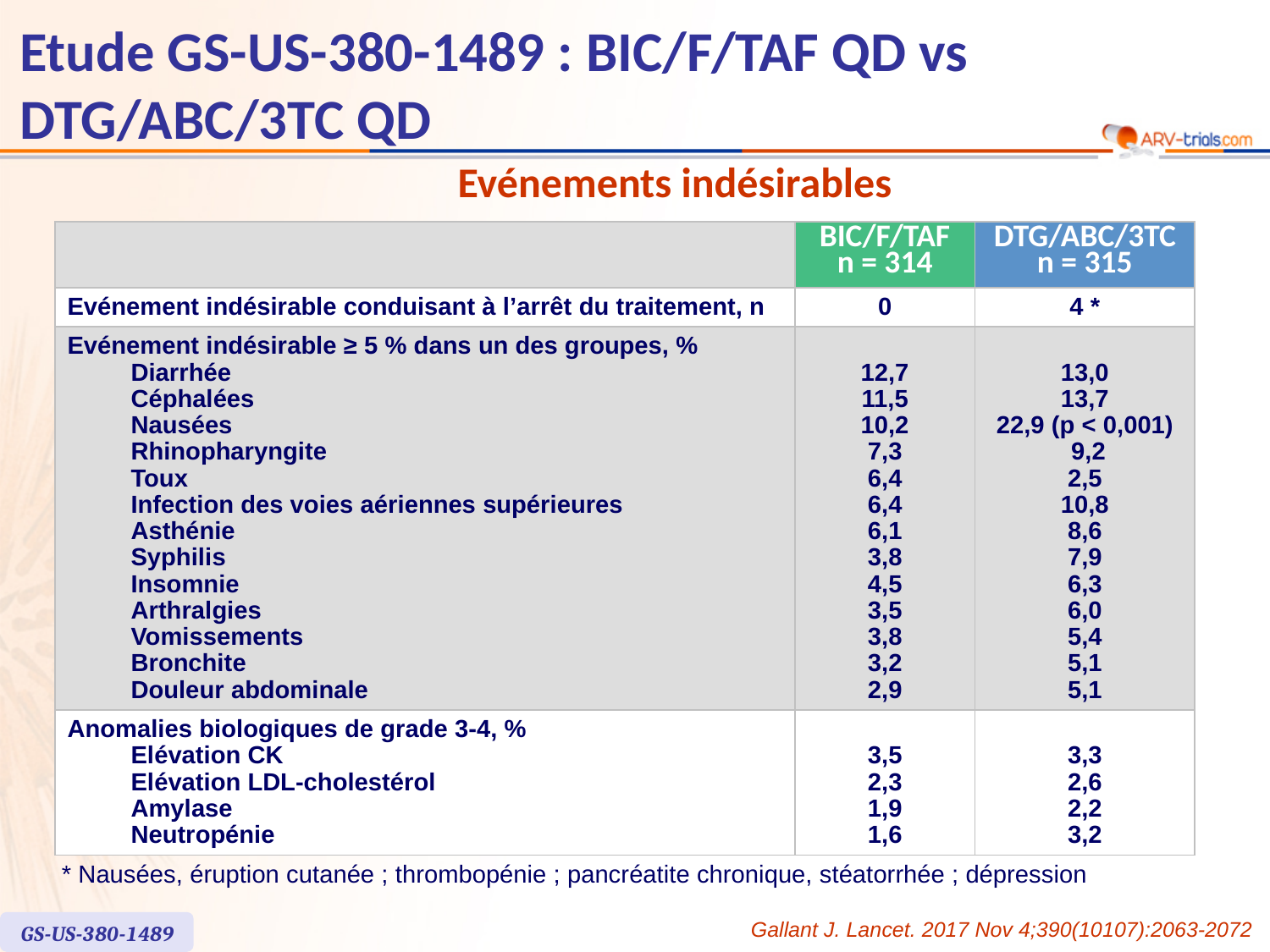

# Etude GS-US-380-1489 : BIC/F/TAF QD vs DTG/ABC/3TC QD
Evénements indésirables
|  | BIC/F/TAF n = 314 | DTG/ABC/3TC n = 315 |
| --- | --- | --- |
| Evénement indésirable conduisant à l’arrêt du traitement, n | 0 | 4 \* |
| Evénement indésirable ≥ 5 % dans un des groupes, % Diarrhée Céphalées Nausées Rhinopharyngite Toux Infection des voies aériennes supérieures Asthénie Syphilis Insomnie Arthralgies Vomissements Bronchite Douleur abdominale | 12,7 11,5 10,2 7,3 6,4 6,4 6,1 3,8 4,5 3,5 3,8 3,2 2,9 | 13,0 13,7 22,9 (p < 0,001) 9,2 2,5 10,8 8,6 7,9 6,3 6,0 5,4 5,1 5,1 |
| Anomalies biologiques de grade 3-4, % Elévation CK Elévation LDL-cholestérol Amylase Neutropénie | 3,5 2,3 1,9 1,6 | 3,3 2,6 2,2 3,2 |
* Nausées, éruption cutanée ; thrombopénie ; pancréatite chronique, stéatorrhée ; dépression
Gallant J. Lancet. 2017 Nov 4;390(10107):2063-2072

GS-US-380-1489